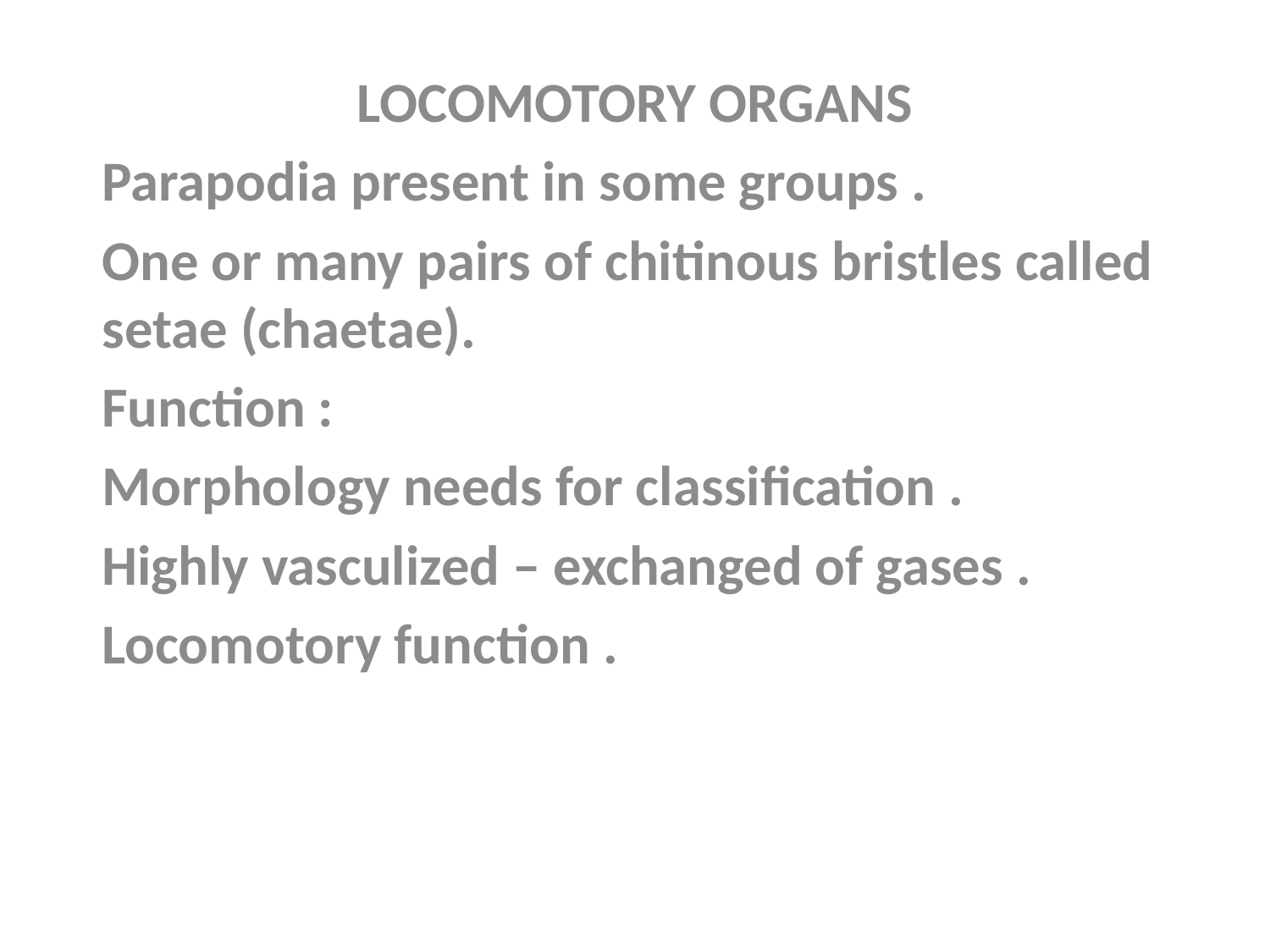

LOCOMOTORY ORGANS
Parapodia present in some groups .
One or many pairs of chitinous bristles called setae (chaetae).
Function :
Morphology needs for classification .
Highly vasculized – exchanged of gases .
Locomotory function .